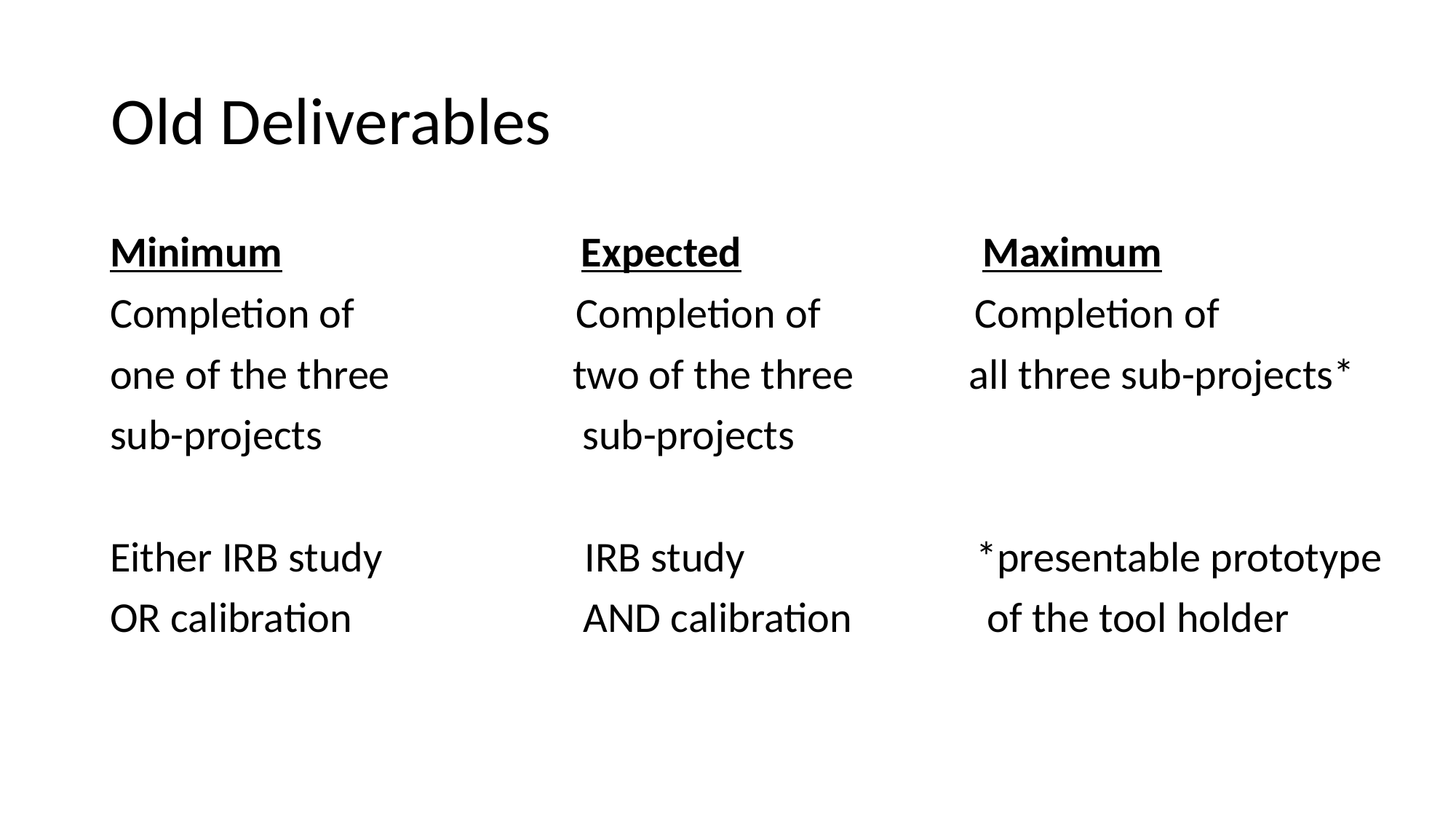

# Old Deliverables
Minimum                               Expected                         Maximum
Completion of                       Completion of                Completion of
one of the three                   two of the three            all three sub-projects*
sub-projects                           sub-projects

Either IRB study                     IRB study                        *presentable prototype
OR calibration                        AND calibration              of the tool holder